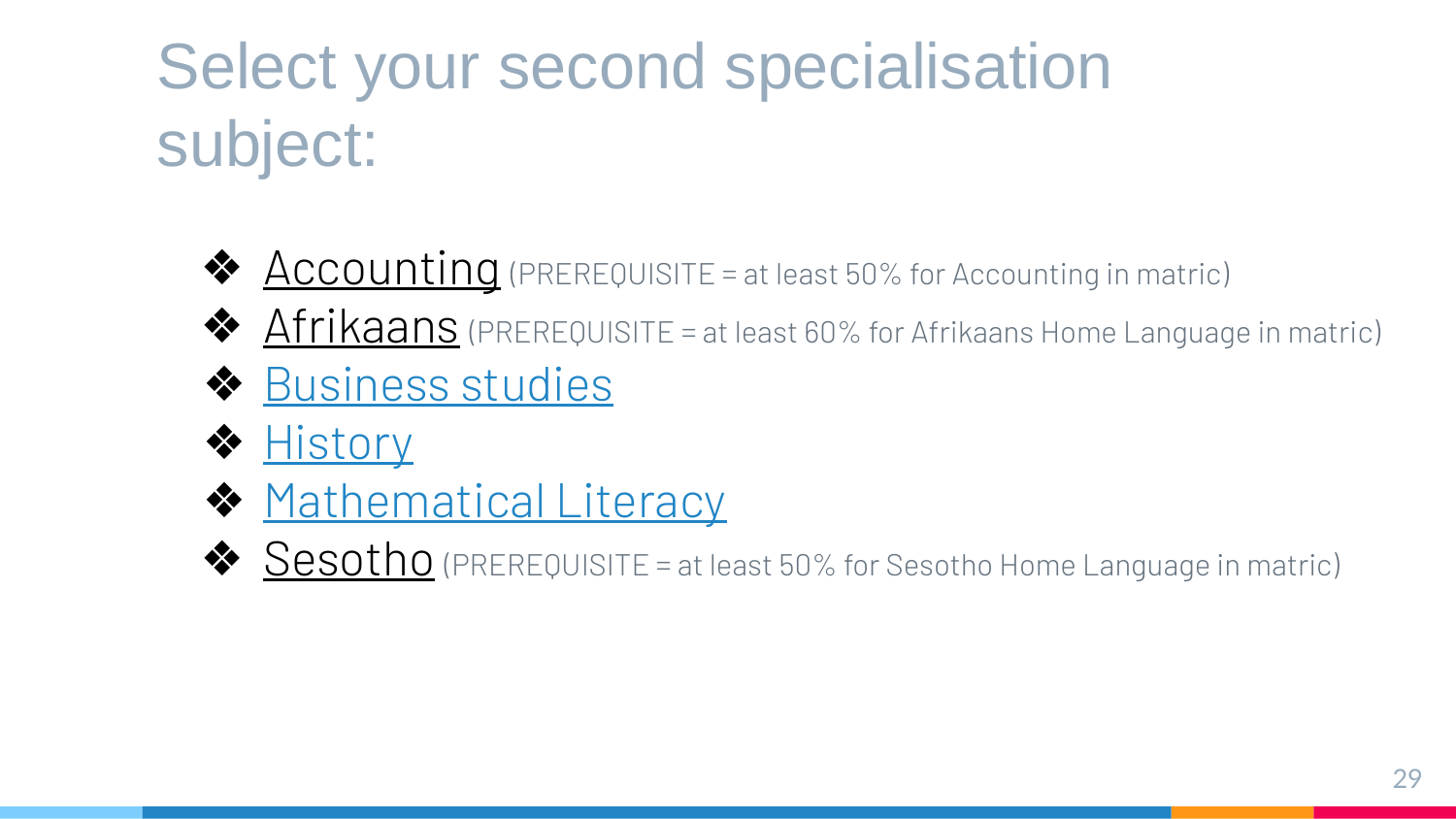

# Select your second specialisation subject:
Accounting (PREREQUISITE = at least 50% for Accounting in matric)
Afrikaans (PREREQUISITE = at least 60% for Afrikaans Home Language in matric)
Business studies
History
Mathematical Literacy
Sesotho (PREREQUISITE = at least 50% for Sesotho Home Language in matric)

29